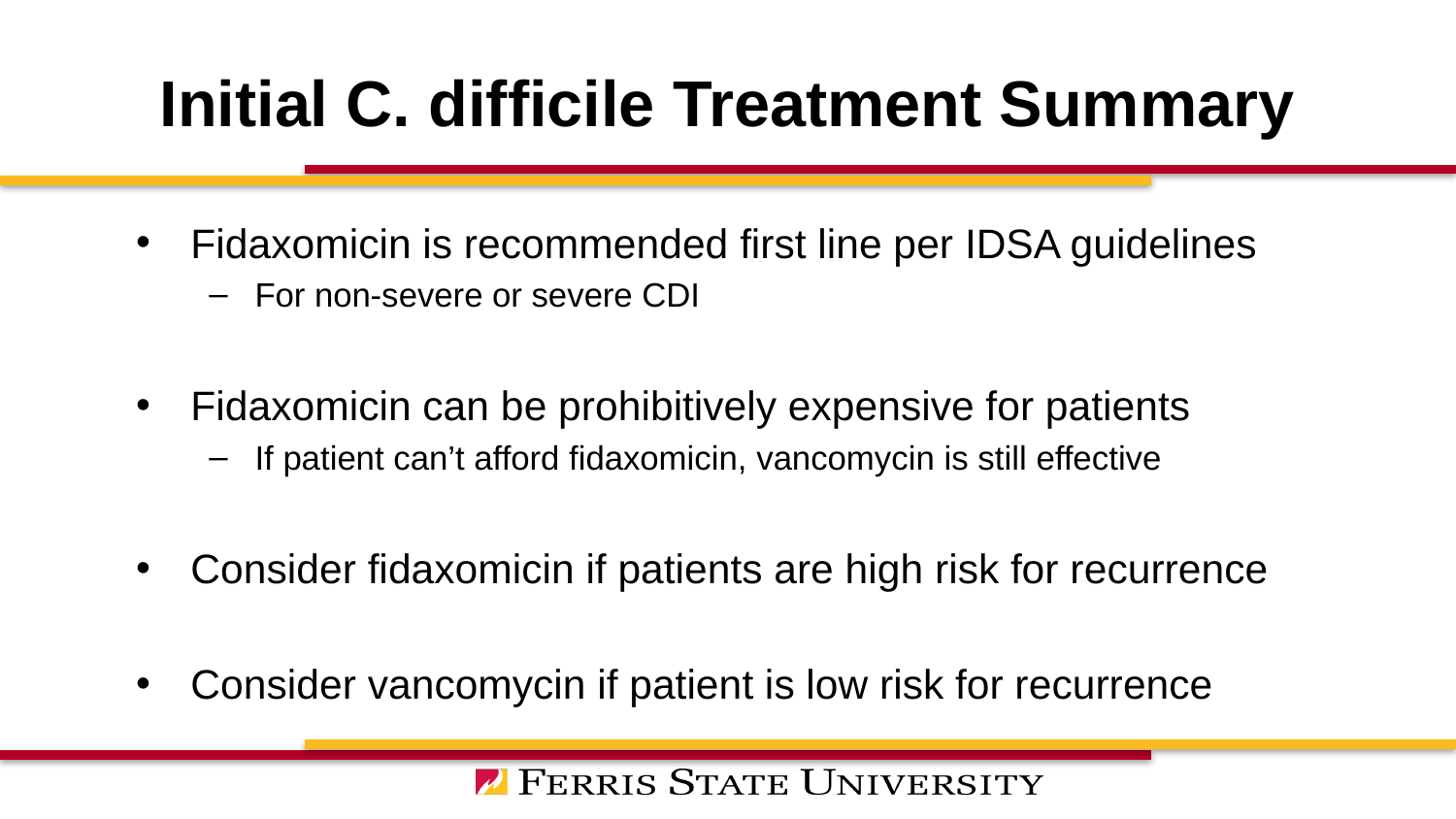

# Initial C. difficile Treatment Summary
Fidaxomicin is recommended first line per IDSA guidelines
For non-severe or severe CDI

Fidaxomicin can be prohibitively expensive for patients
If patient can’t afford fidaxomicin, vancomycin is still effective

Consider fidaxomicin if patients are high risk for recurrence

Consider vancomycin if patient is low risk for recurrence